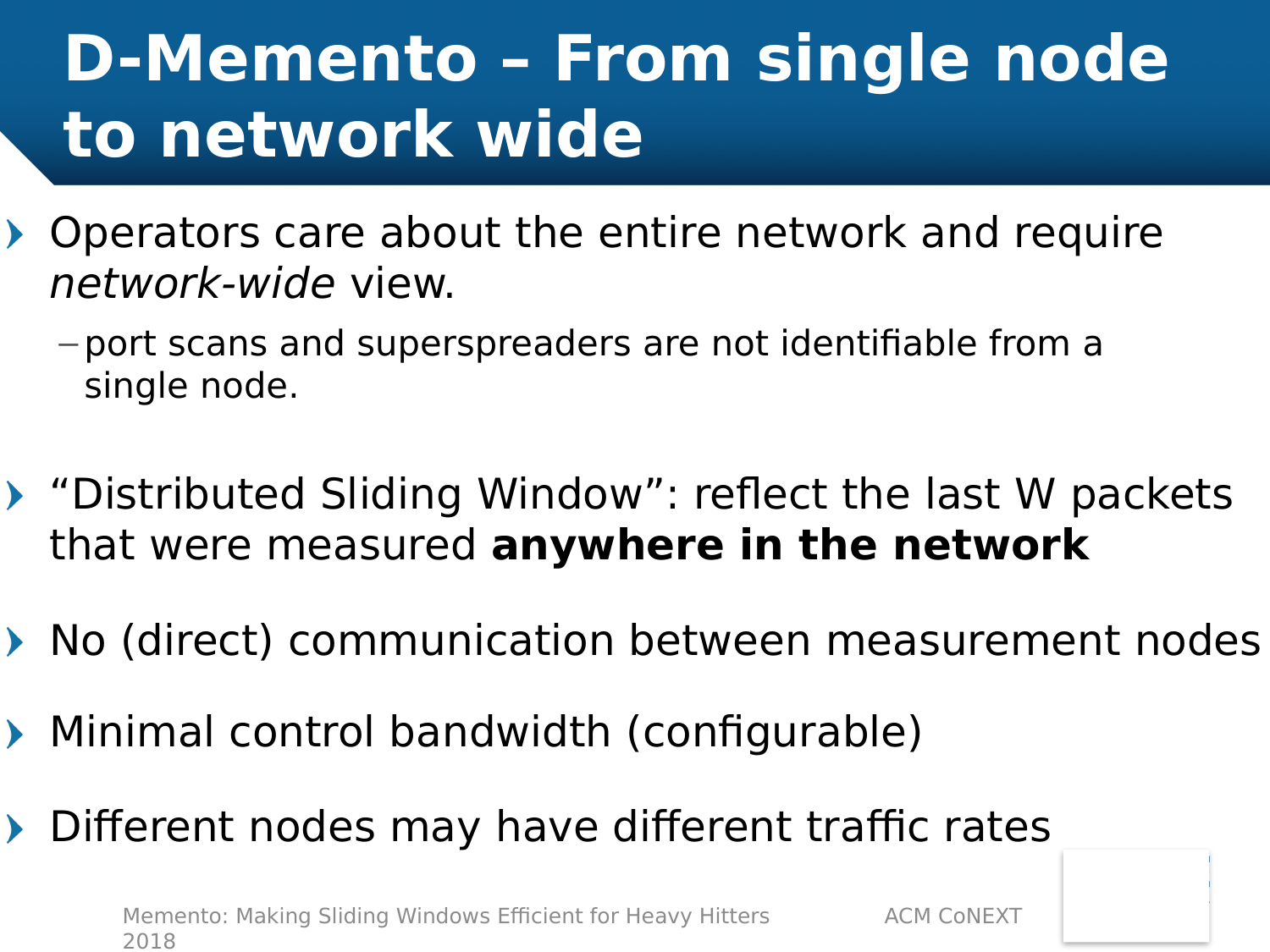

# D-Memento – From single node to network wide
Operators care about the entire network and require network-wide view.
port scans and superspreaders are not identifiable from a single node.
“Distributed Sliding Window”: reflect the last W packets that were measured anywhere in the network
No (direct) communication between measurement nodes
Minimal control bandwidth (configurable)
Different nodes may have different traffic rates